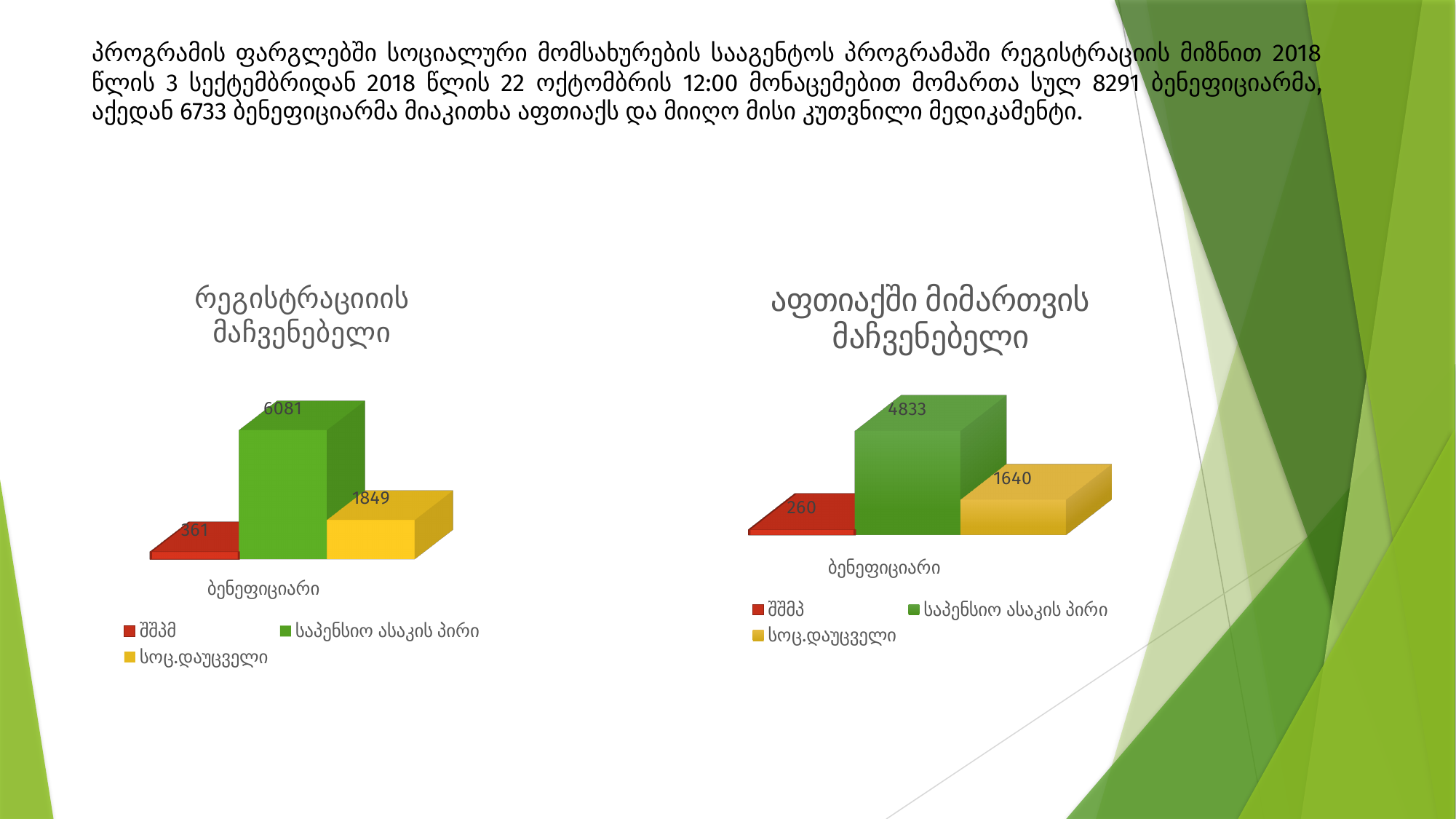

# პროგრამის ფარგლებში სოციალური მომსახურების სააგენტოს პროგრამაში რეგისტრაციის მიზნით 2018 წლის 3 სექტემბრიდან 2018 წლის 22 ოქტომბრის 12:00 მონაცემებით მომართა სულ 8291 ბენეფიციარმა, აქედან 6733 ბენეფიციარმა მიაკითხა აფთიაქს და მიიღო მისი კუთვნილი მედიკამენტი.

[unsupported chart]

[unsupported chart]